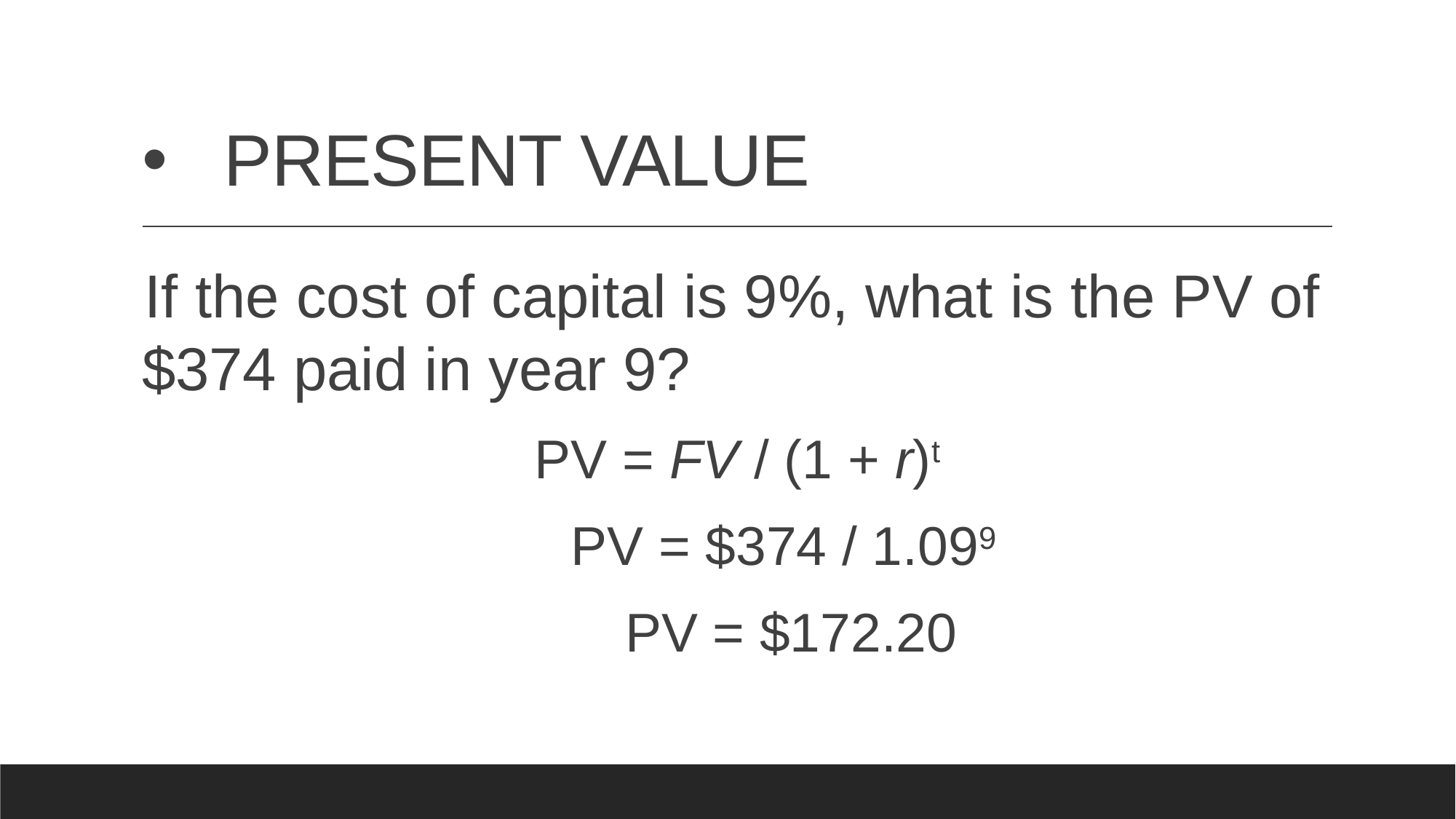

# PRESENT VALUE
If the cost of capital is 9%, what is the PV of $374 paid in year 9?
PV = FV / (1 + r)t
	PV = $374 / 1.099
	PV = $172.20